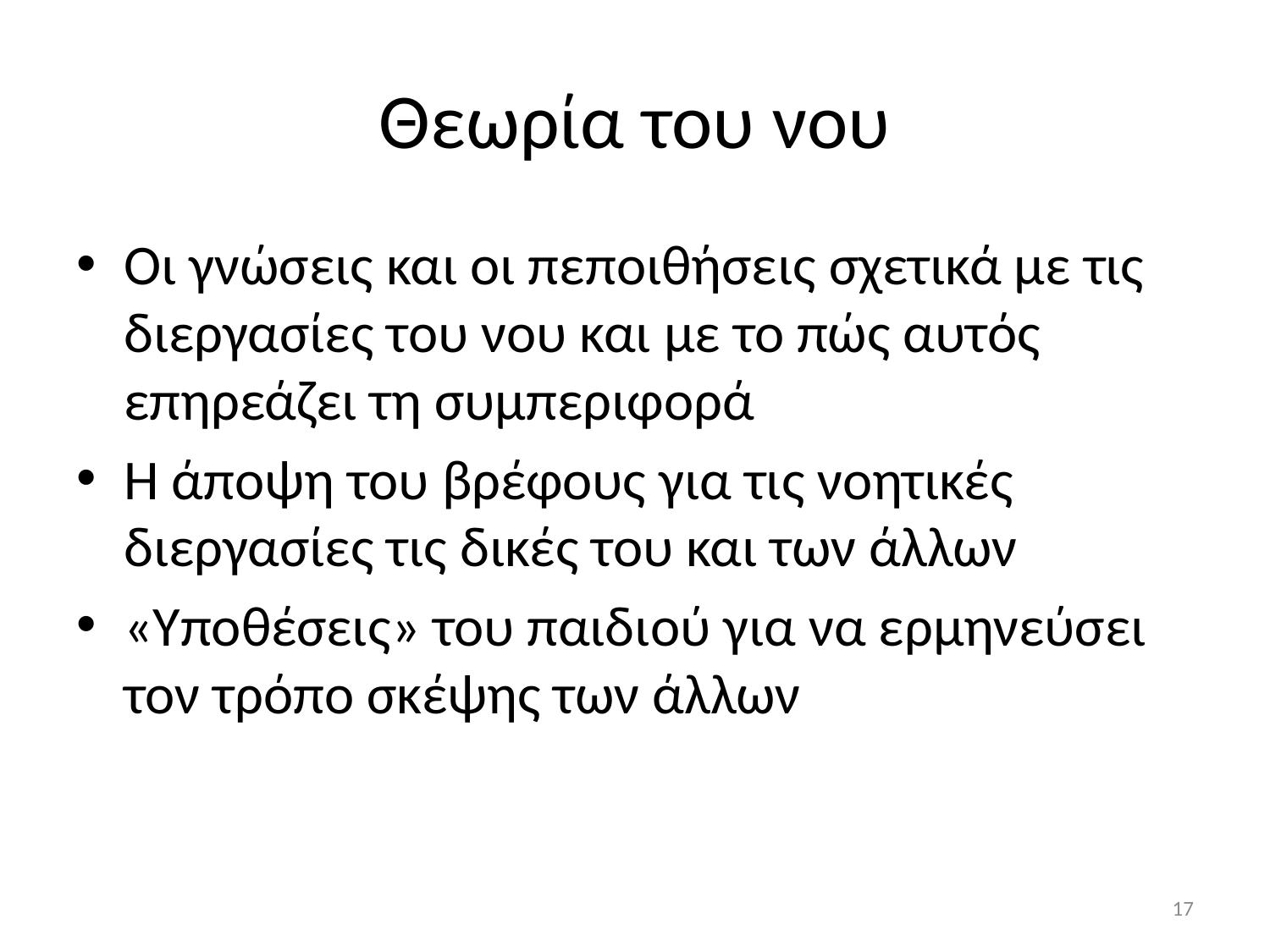

# Θεωρία του νου
Οι γνώσεις και οι πεποιθήσεις σχετικά με τις διεργασίες του νου και με το πώς αυτός επηρεάζει τη συμπεριφορά
Η άποψη του βρέφους για τις νοητικές διεργασίες τις δικές του και των άλλων
«Υποθέσεις» του παιδιού για να ερμηνεύσει τον τρόπο σκέψης των άλλων

17